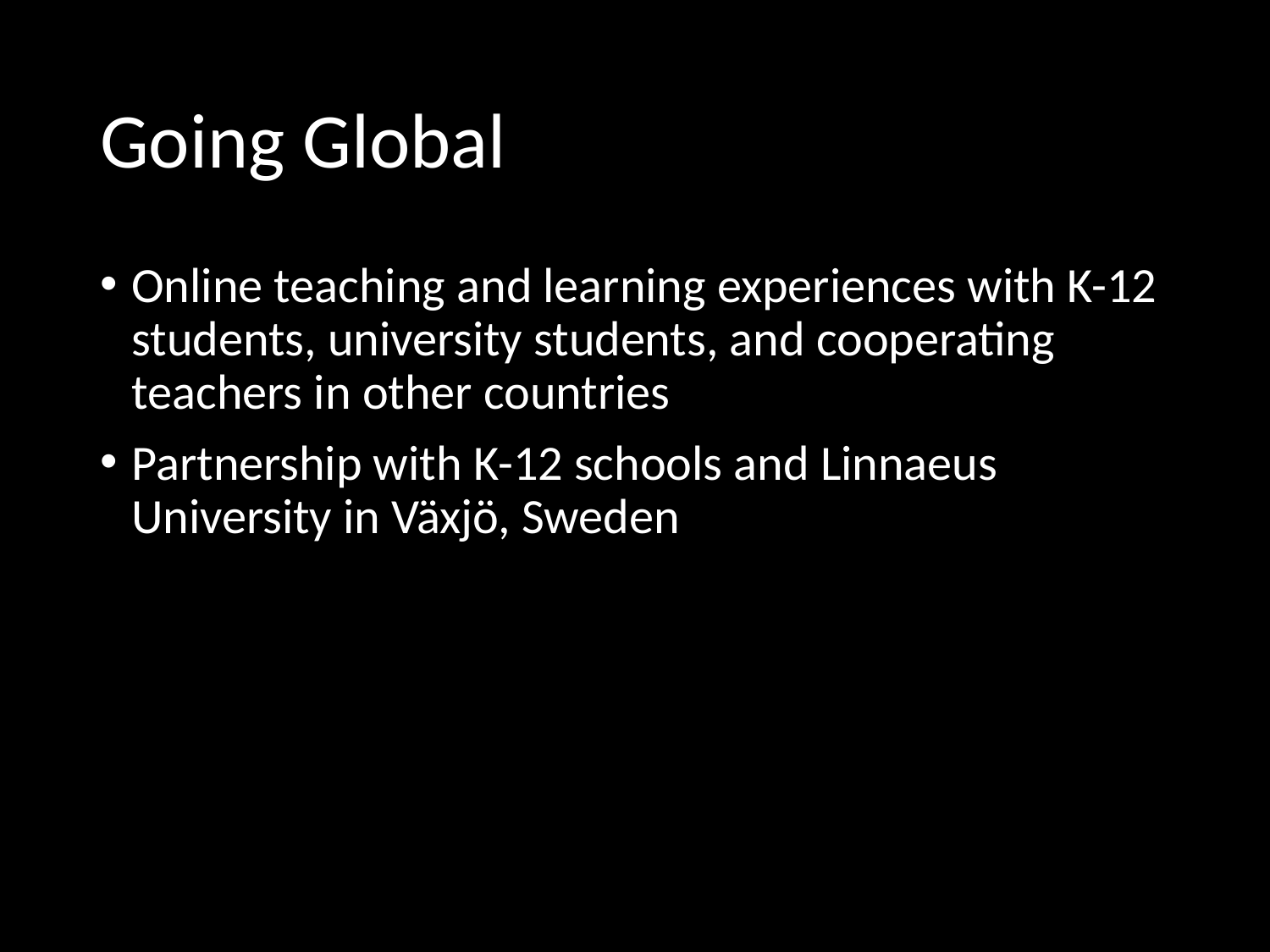

# Going Global
Online teaching and learning experiences with K-12 students, university students, and cooperating teachers in other countries
Partnership with K-12 schools and Linnaeus University in Växjö, Sweden